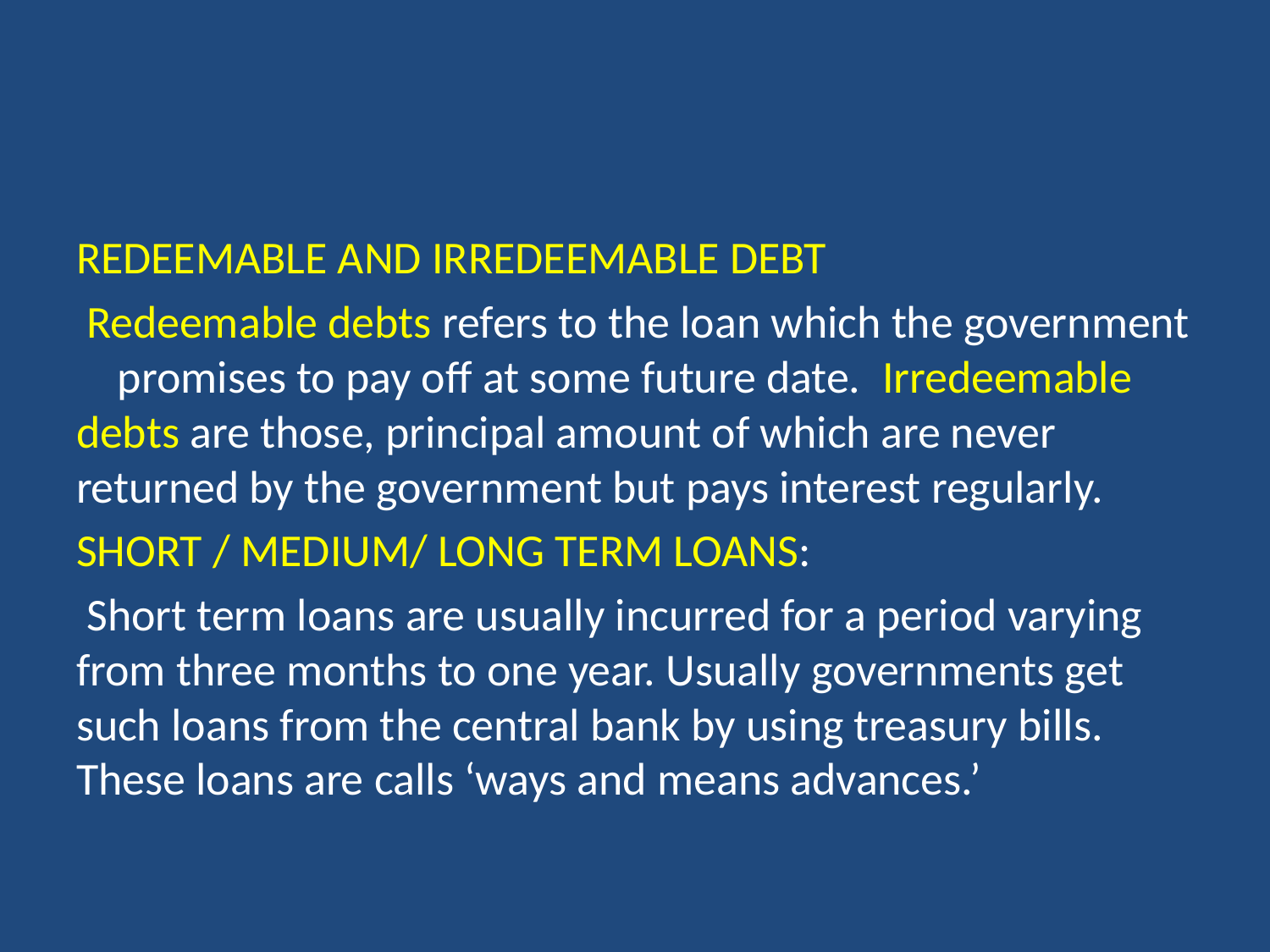

#
REDEEMABLE AND IRREDEEMABLE DEBT
 Redeemable debts refers to the loan which the government     promises to pay off at some future date.  Irredeemable debts are those, principal amount of which are never returned by the government but pays interest regularly.
SHORT / MEDIUM/ LONG TERM LOANS:
 Short term loans are usually incurred for a period varying from three months to one year. Usually governments get such loans from the central bank by using treasury bills. These loans are calls ‘ways and means advances.’